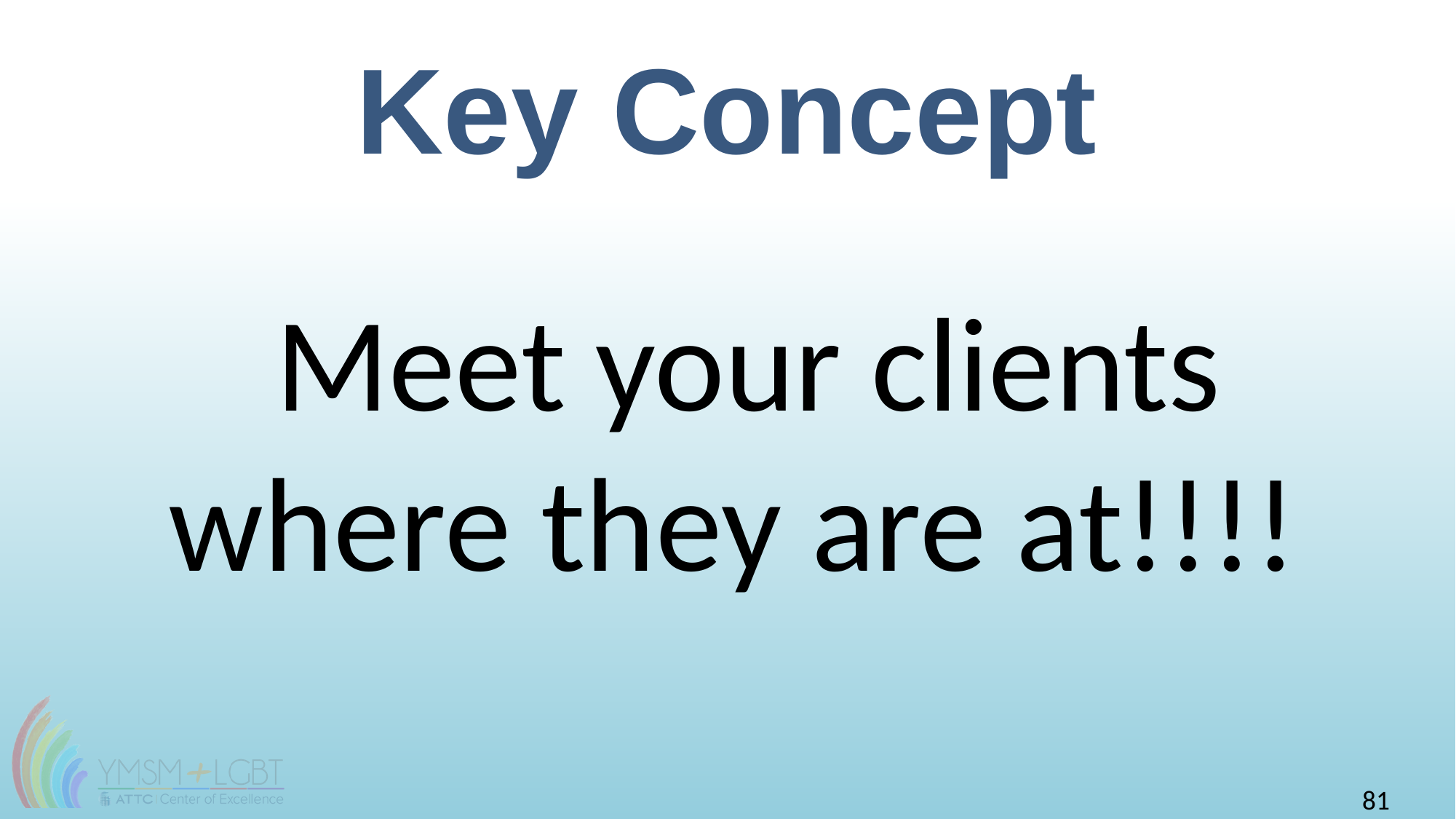

# Key Concept
Meet your clients where they are at!!!!